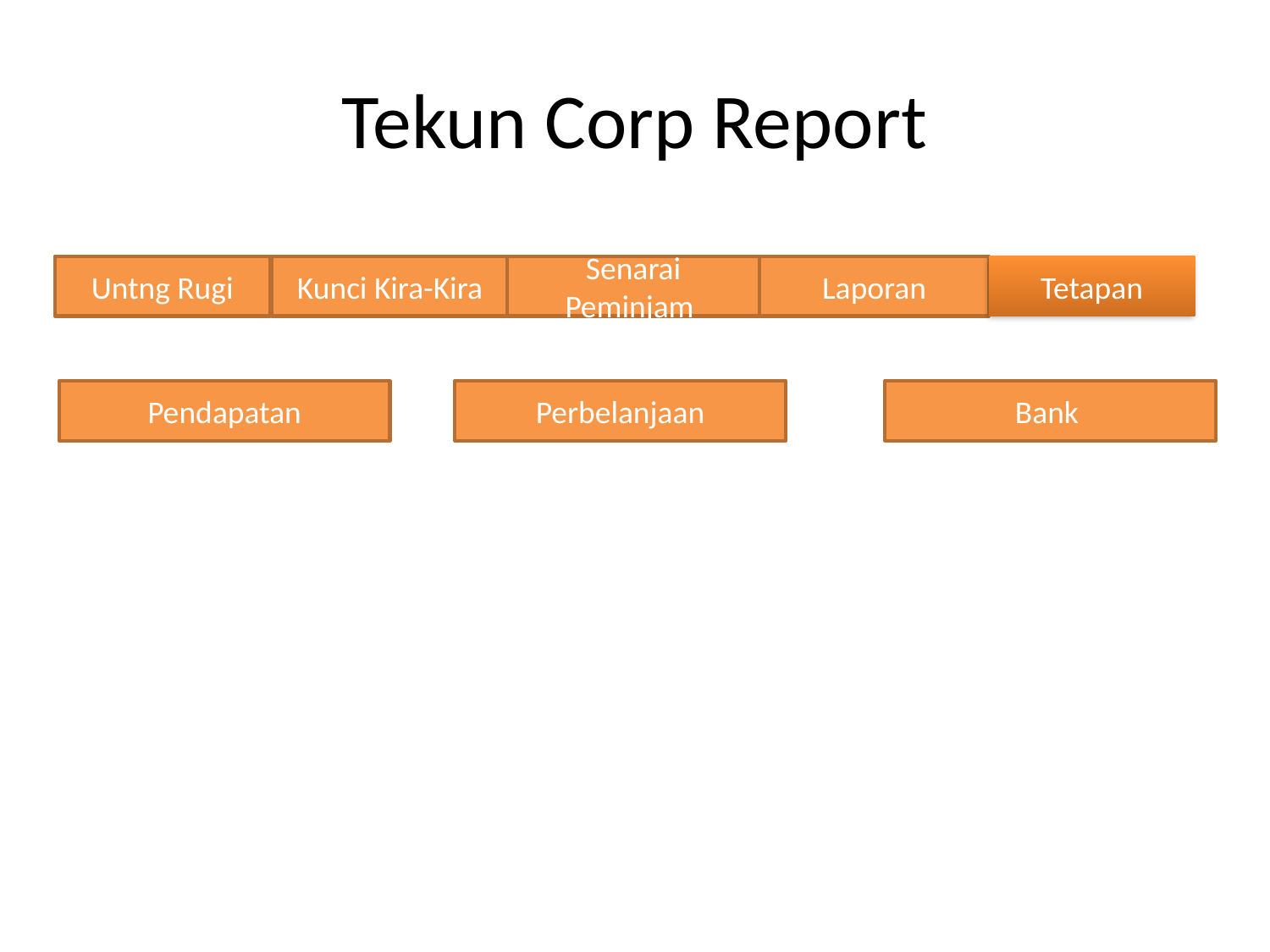

# Tekun Corp Report
Untng Rugi
Kunci Kira-Kira
Senarai Peminjam
Laporan
Tetapan
Pendapatan
Perbelanjaan
Bank